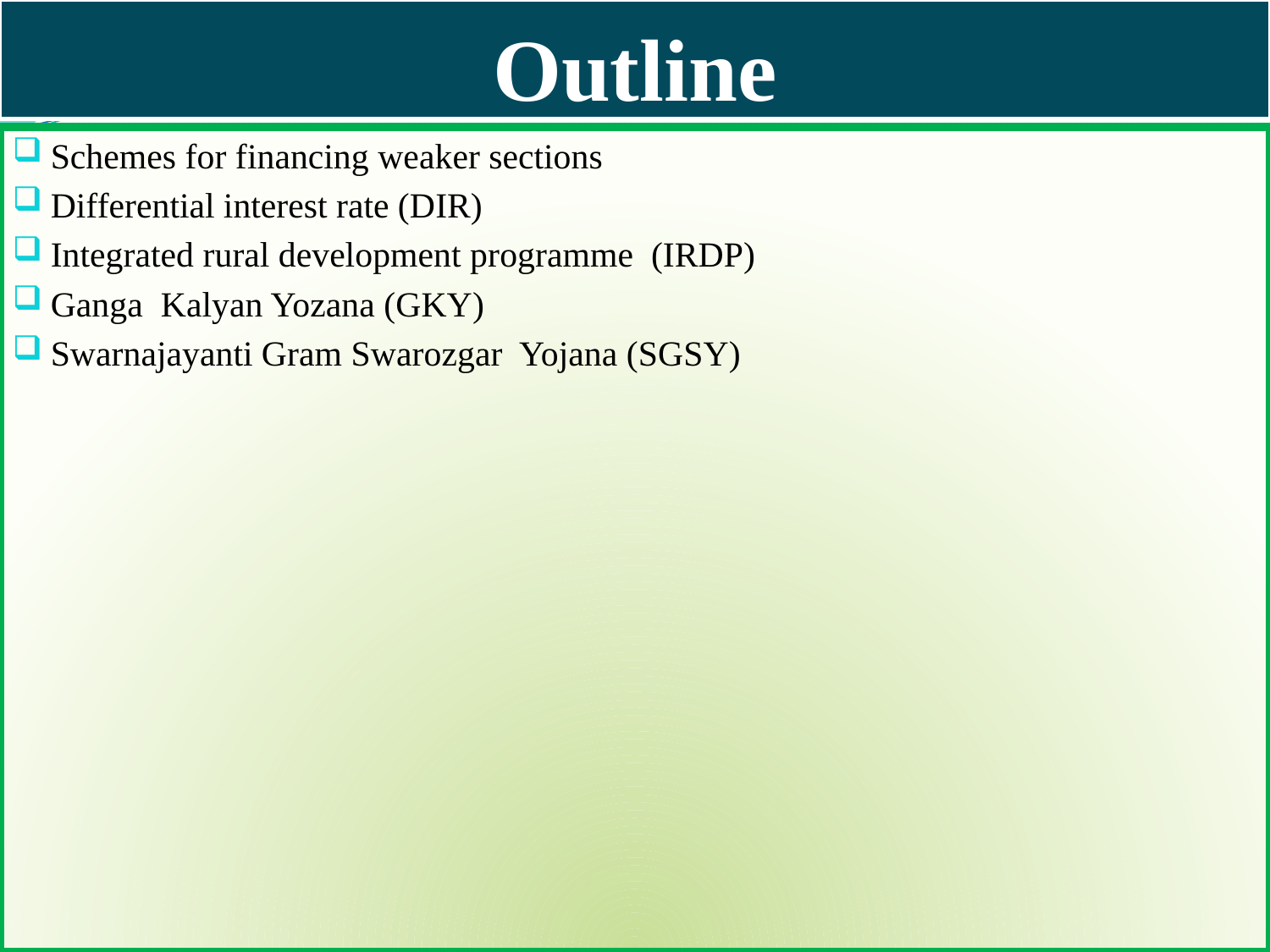

# Outline
Schemes for financing weaker sections
Differential interest rate (DIR)
Integrated rural development programme  (IRDP)
Ganga  Kalyan Yozana (GKY)
Swarnajayanti Gram Swarozgar  Yojana (SGSY)